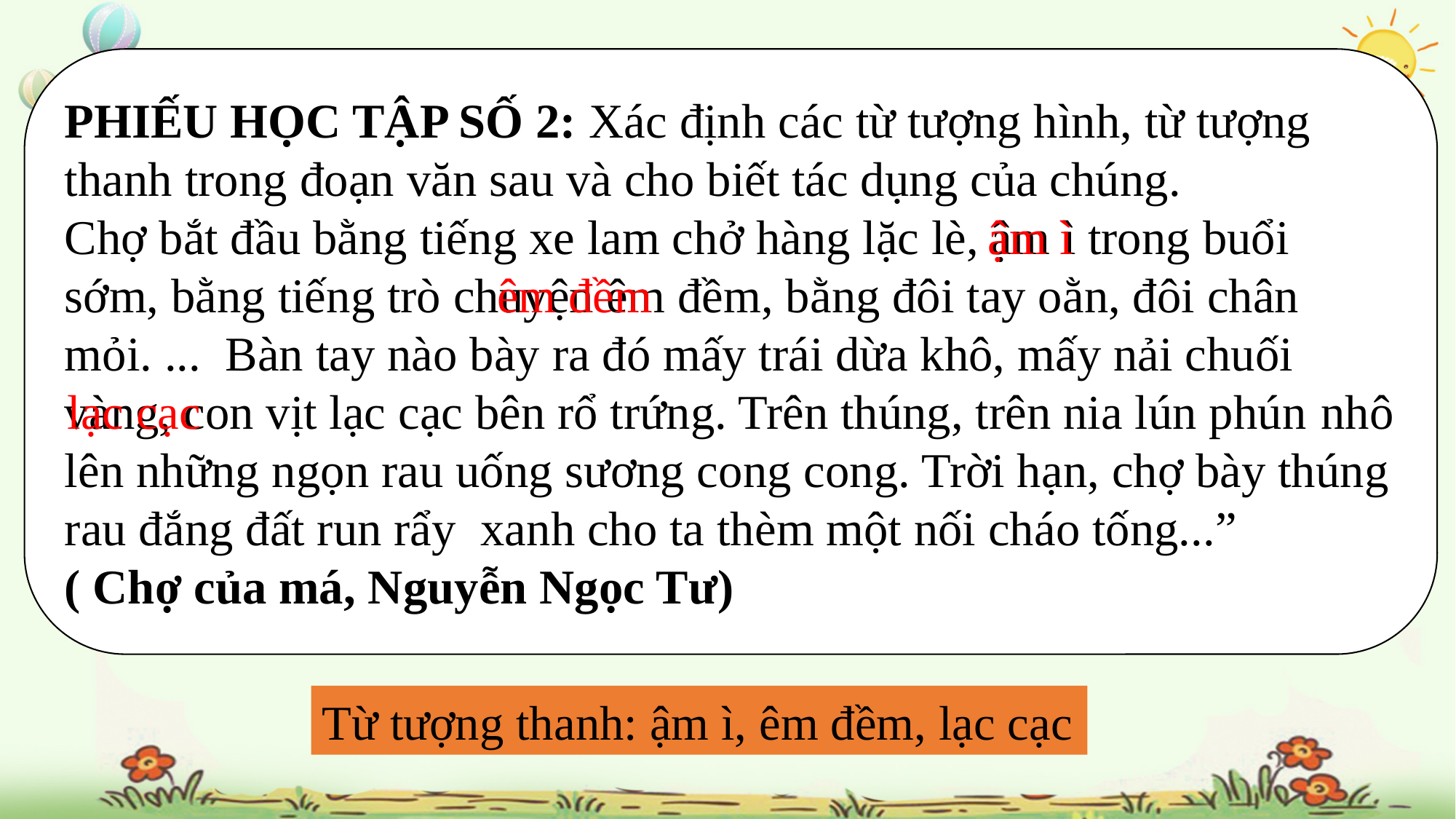

PHIẾU HỌC TẬP SỐ 2: Xác định các từ tượng hình, từ tượng thanh trong đoạn văn sau và cho biết tác dụng của chúng.
Chợ bắt đầu bằng tiếng xe lam chở hàng lặc lè, ậm ì trong buổi sớm, bằng tiếng trò chuyện êm đềm, bằng đôi tay oằn, đôi chân mỏi. ...  Bàn tay nào bày ra đó mấy trái dừa khô, mấy nải chuối vàng, con vịt lạc cạc bên rổ trứng. Trên thúng, trên nia lún phún nhô lên những ngọn rau uống sương cong cong. Trời hạn, chợ bày thúng rau đắng đất run rẩy  xanh cho ta thèm một nối cháo tống...”
( Chợ của má, Nguyễn Ngọc Tư)
ậm ì
êm đềm
lạc cạc
Từ tượng thanh: ậm ì, êm đềm, lạc cạc